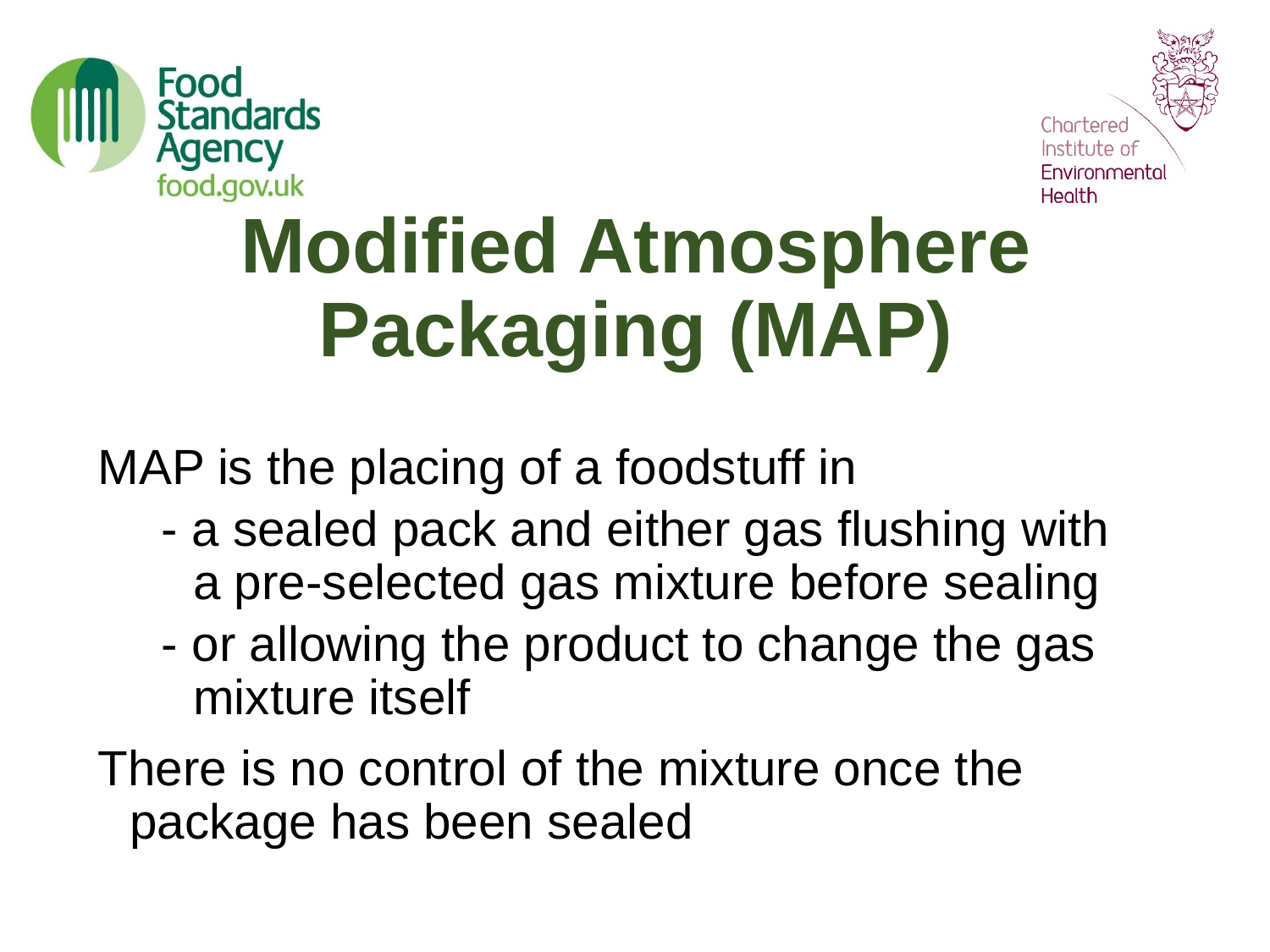

# Modified Atmosphere Packaging (MAP)
MAP is the placing of a foodstuff in
- a sealed pack and either gas flushing with a pre-selected gas mixture before sealing
- or allowing the product to change the gas mixture itself
There is no control of the mixture once the package has been sealed